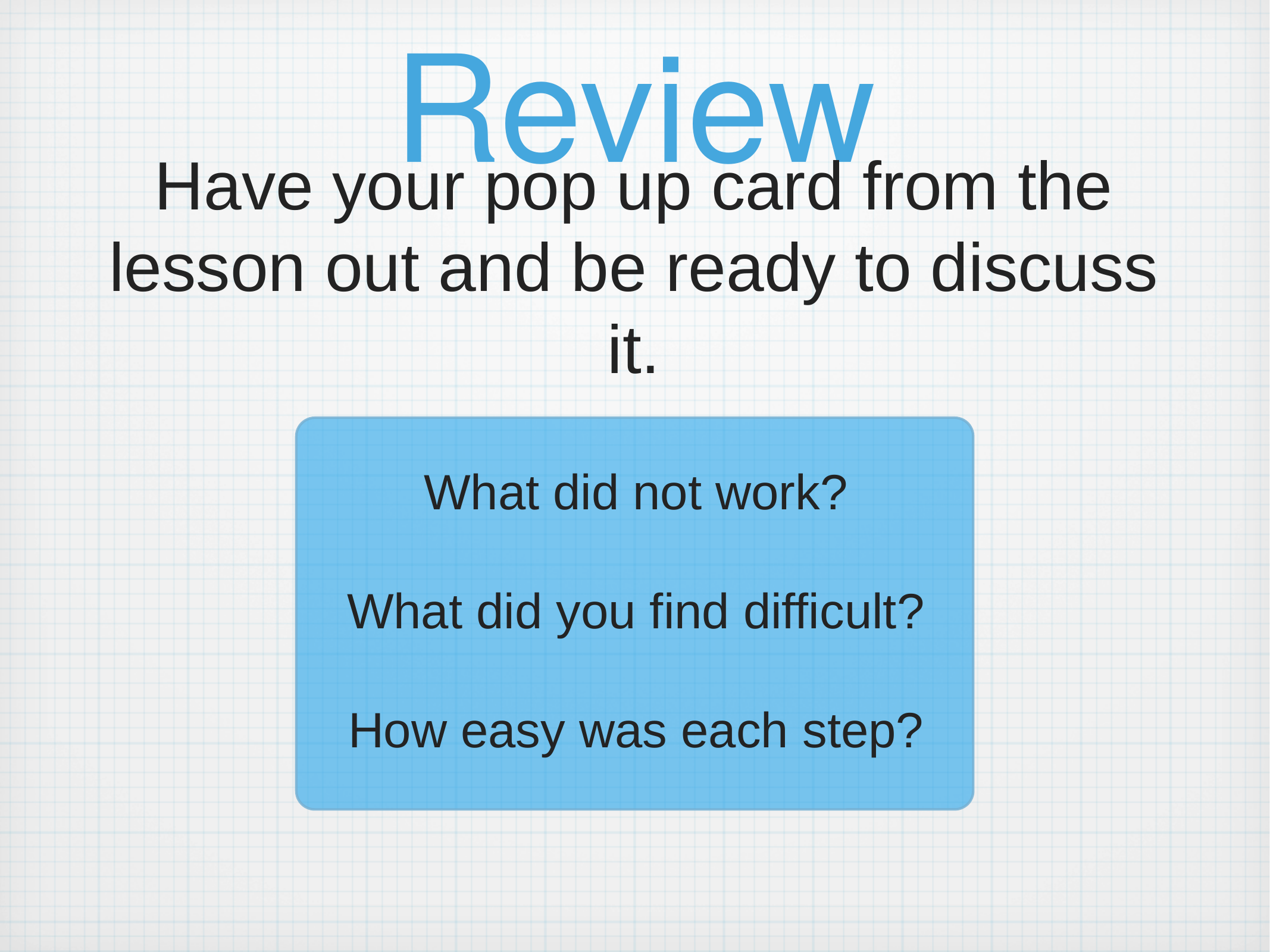

# Review
Have your pop up card from the lesson out and be ready to discuss it.

What did not work?

What did you find difficult?

How easy was each step?